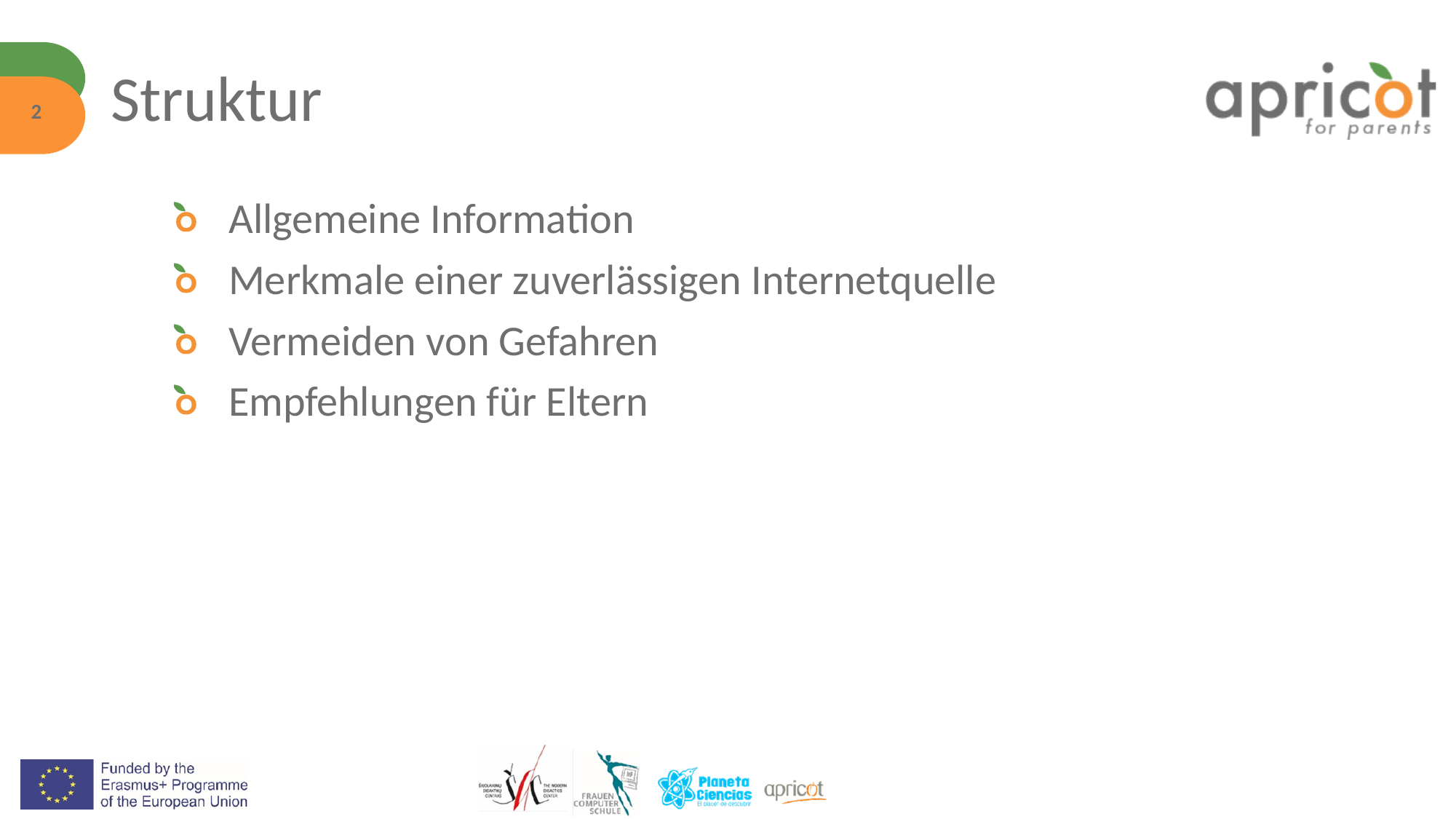

# Struktur
2
Allgemeine Information
Merkmale einer zuverlässigen Internetquelle
Vermeiden von Gefahren
Empfehlungen für Eltern